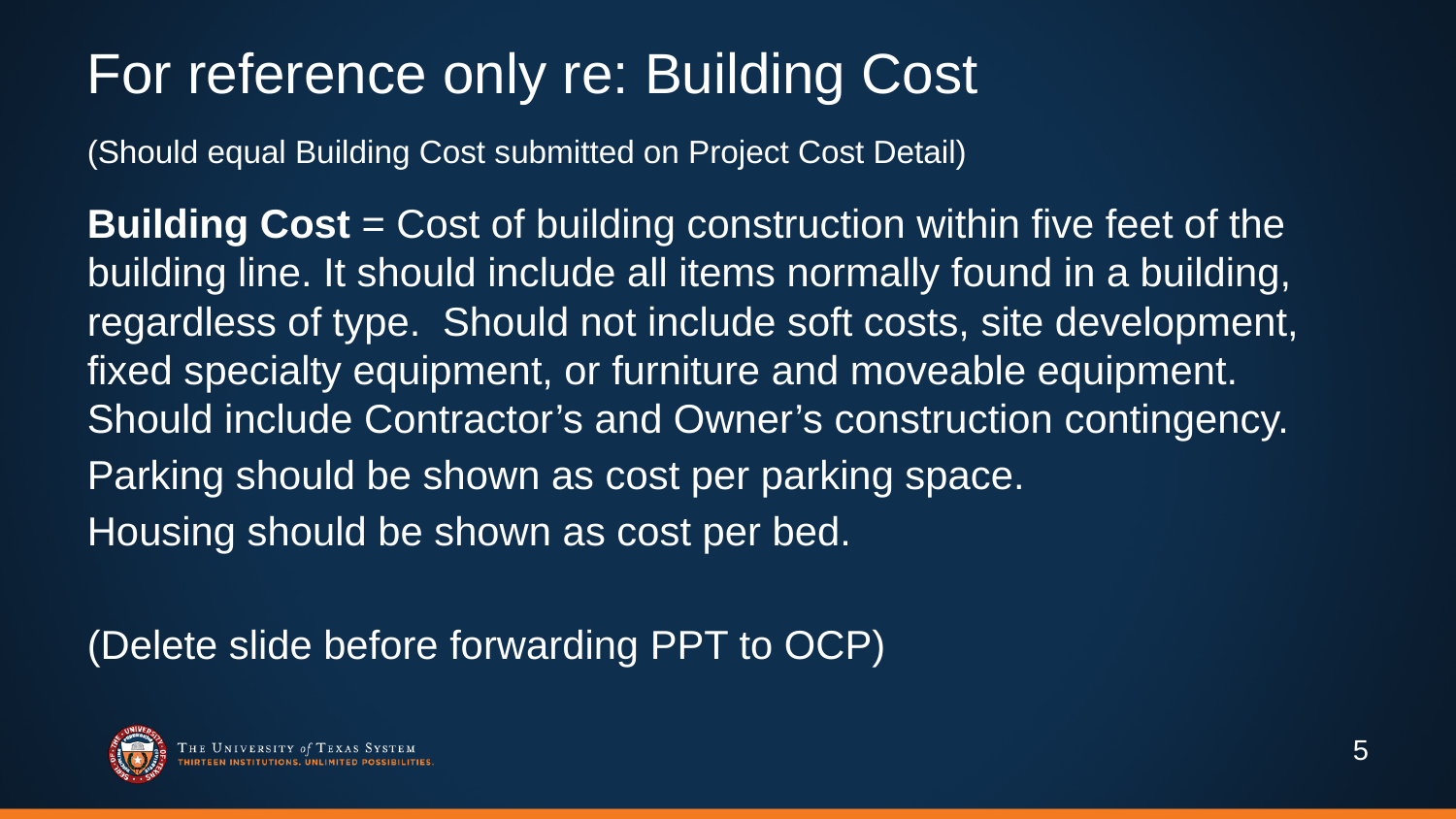

For reference only re: Building Cost
(Should equal Building Cost submitted on Project Cost Detail)
Building Cost = Cost of building construction within five feet of the building line. It should include all items normally found in a building, regardless of type.  Should not include soft costs, site development, fixed specialty equipment, or furniture and moveable equipment.  Should include Contractor’s and Owner’s construction contingency.
Parking should be shown as cost per parking space.
Housing should be shown as cost per bed.

(Delete slide before forwarding PPT to OCP)
5